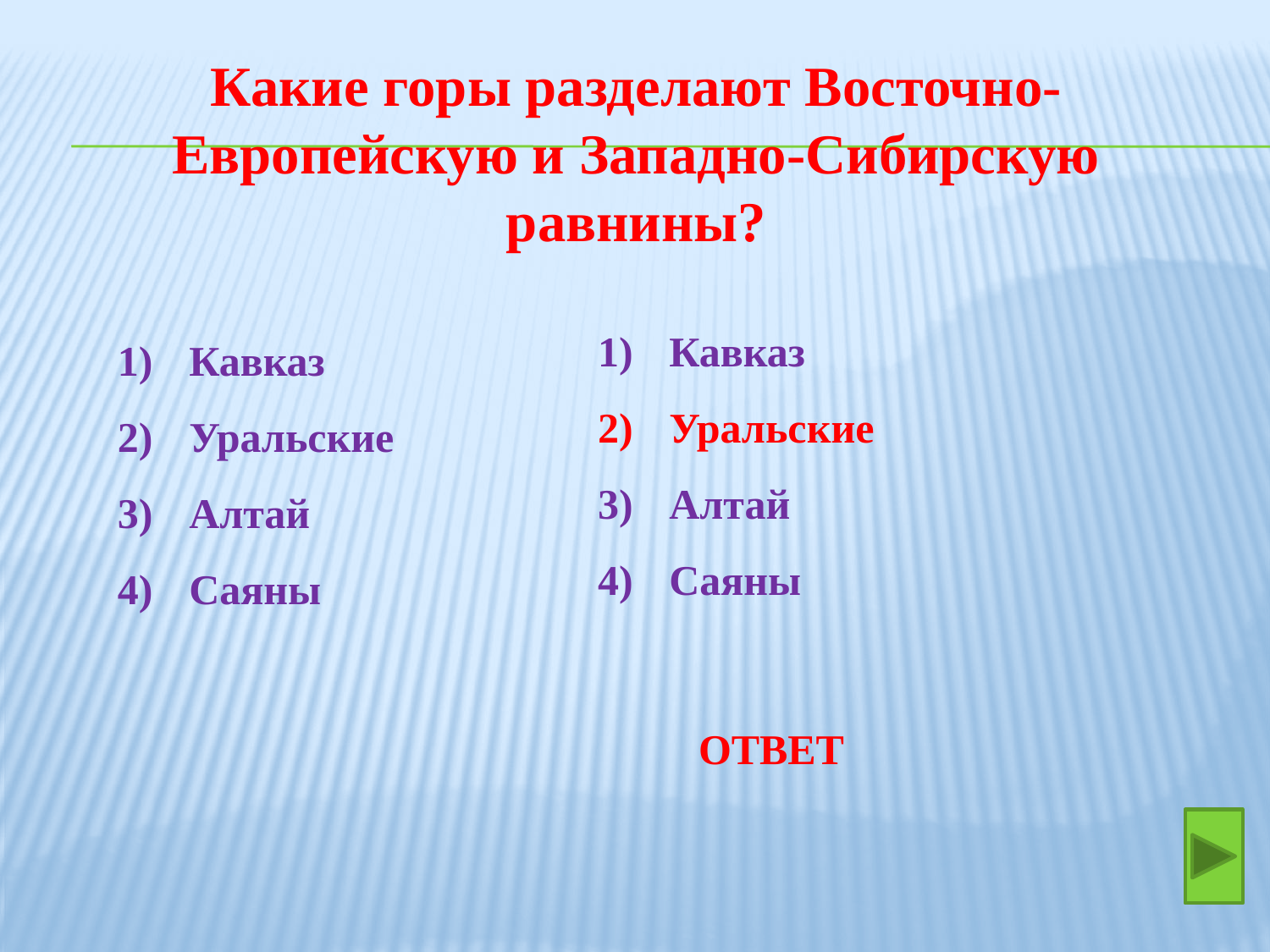

Какие горы разделают Восточно-Европейскую и Западно-Сибирскую равнины?
Кавказ
Уральские
Алтай
Саяны
Кавказ
Уральские
Алтай
Саяны
ОТВЕТ